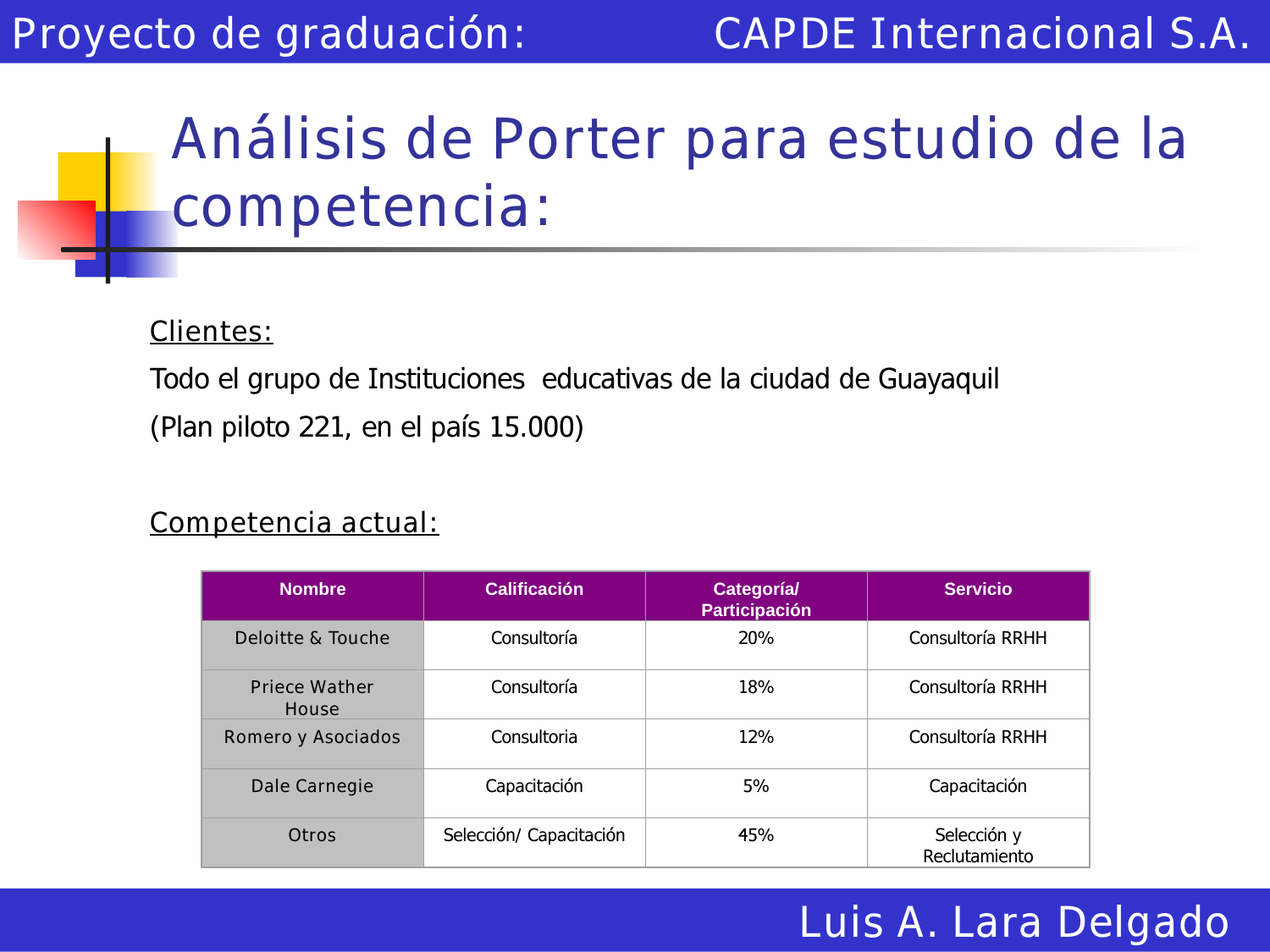

Proyecto de graduación:               CAPDE Internacional S.A.
# Análisis de Porter para estudio de la competencia:

Clientes:
Todo el grupo de Instituciones  educativas de la ciudad de Guayaquil
(Plan piloto 221, en el país 15.000)

Competencia actual:

Nombre

Calificación

Categoría/ Participación

Servicio

Deloitte & Touche

Consultoría

20%

Consultoría RRHH

Priece Wather House

Consultoría

18%

Consultoría RRHH

Romero y Asociados

Consultoria

12%

Consultoría RRHH

Dale Carnegie

Capacitación

5%

Capacitación

Otros

Selección/ Capacitación

45%

Selección y Reclutamiento

Luis A. Lara Delgado